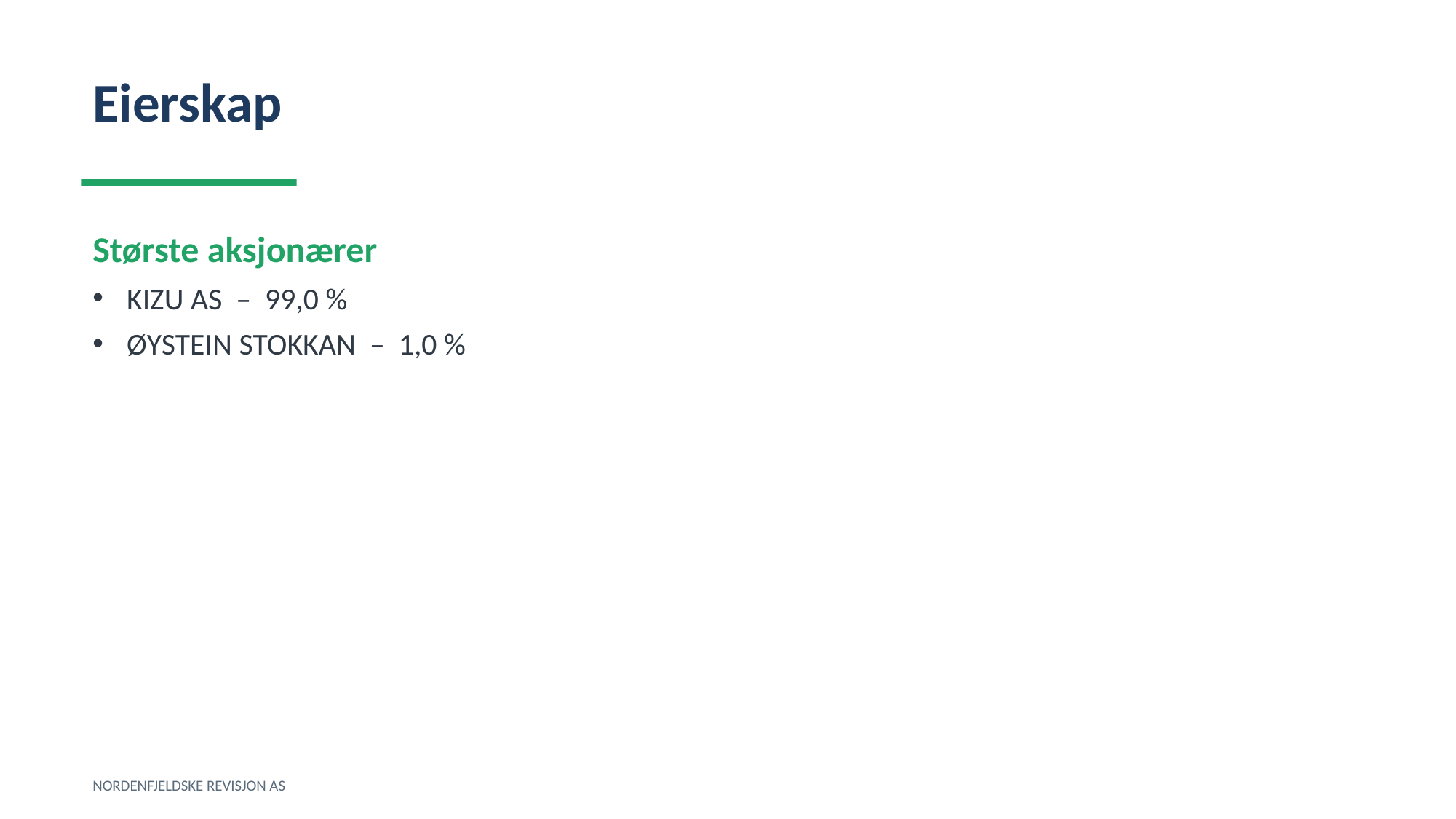

Eierskap

Største aksjonærer
KIZU AS  –  99,0 %
ØYSTEIN STOKKAN  –  1,0 %
NORDENFJELDSKE REVISJON AS